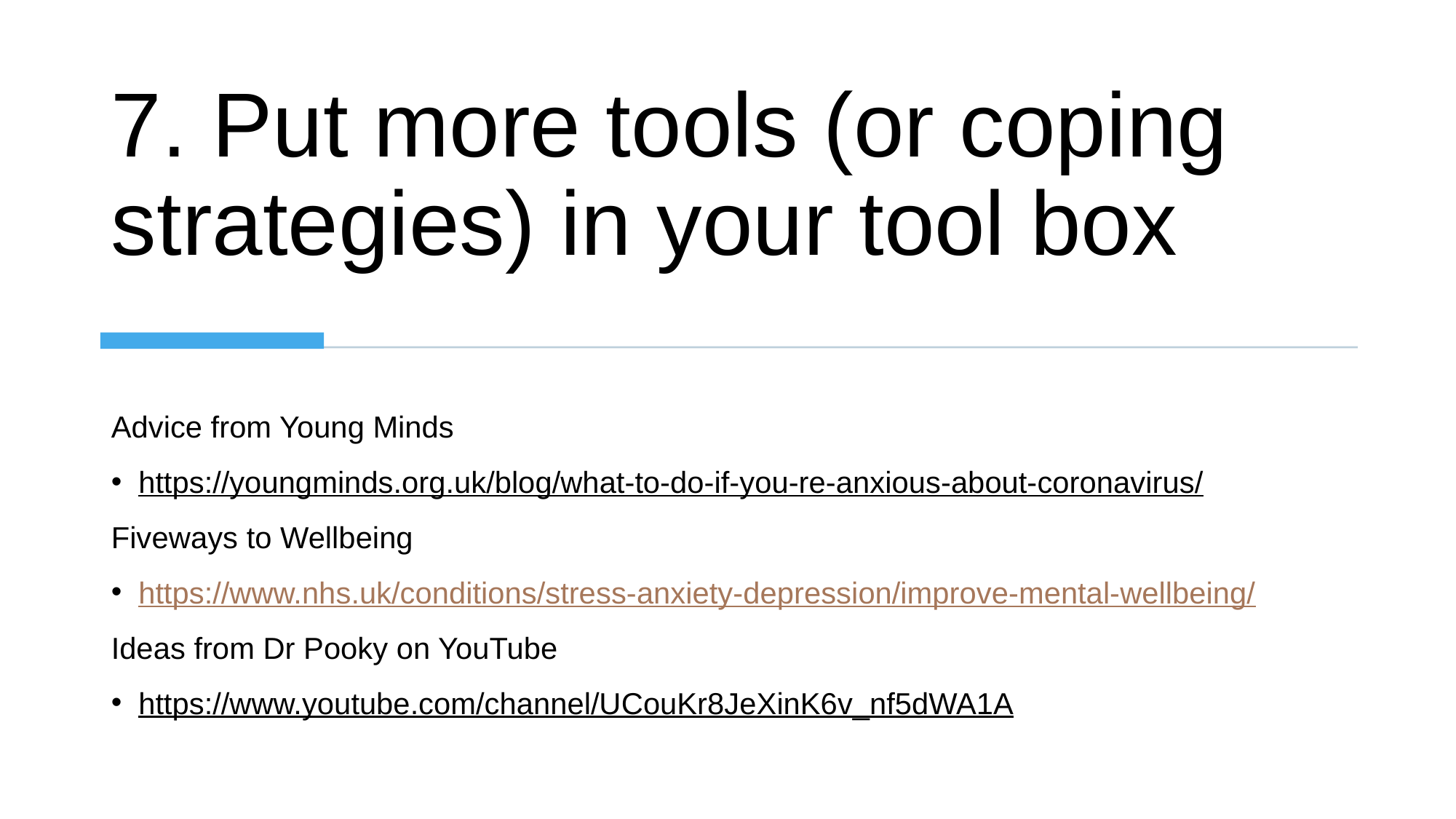

# 7. Put more tools (or coping strategies) in your tool box

Advice from Young Minds
https://youngminds.org.uk/blog/what-to-do-if-you-re-anxious-about-coronavirus/
Fiveways to Wellbeing
https://www.nhs.uk/conditions/stress-anxiety-depression/improve-mental-wellbeing/
Ideas from Dr Pooky on YouTube
https://www.youtube.com/channel/UCouKr8JeXinK6v_nf5dWA1A